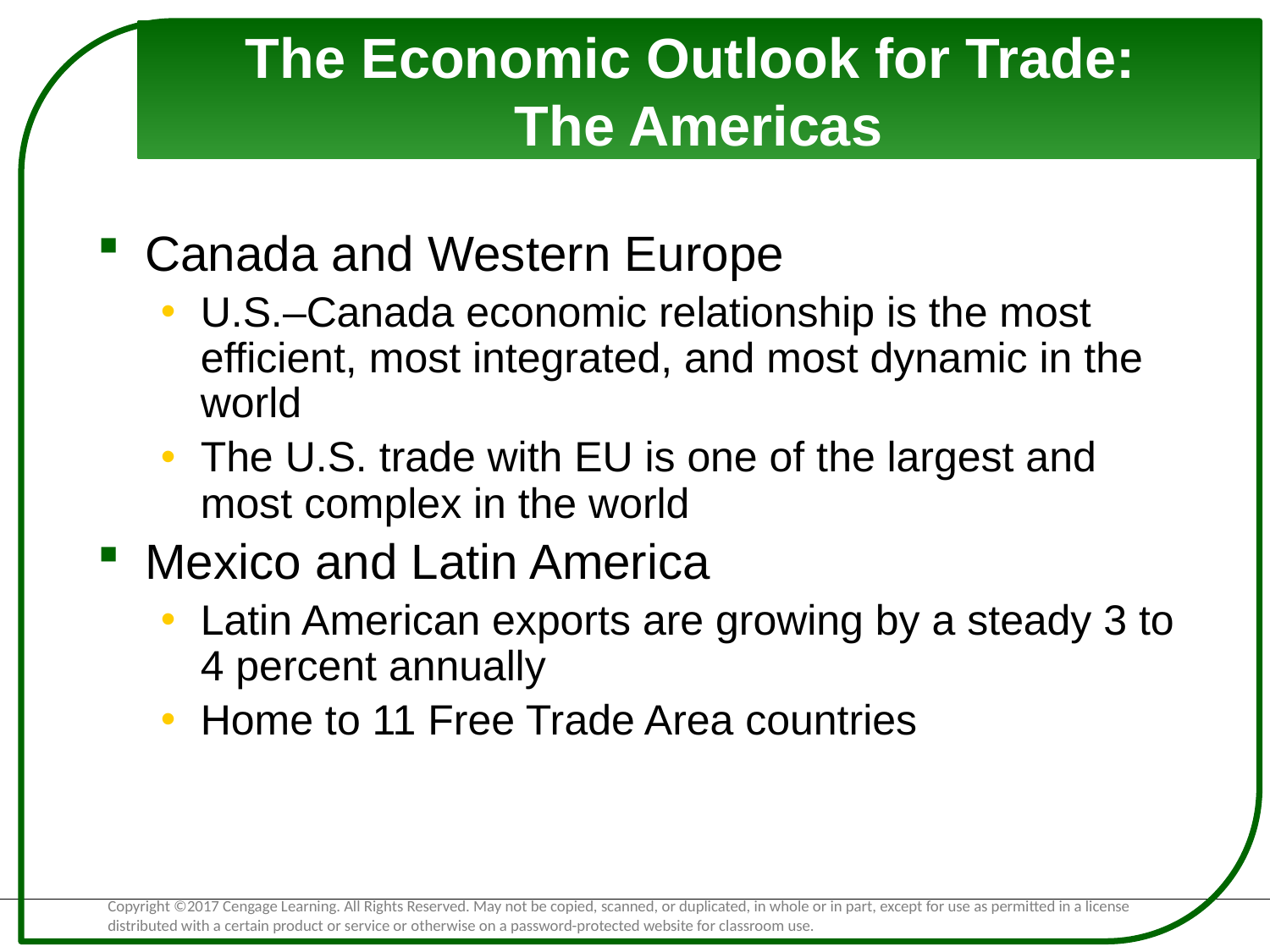

# The Economic Outlook for Trade: The Americas
Canada and Western Europe
U.S.–Canada economic relationship is the most efficient, most integrated, and most dynamic in the world
The U.S. trade with EU is one of the largest and most complex in the world
Mexico and Latin America
Latin American exports are growing by a steady 3 to 4 percent annually
Home to 11 Free Trade Area countries